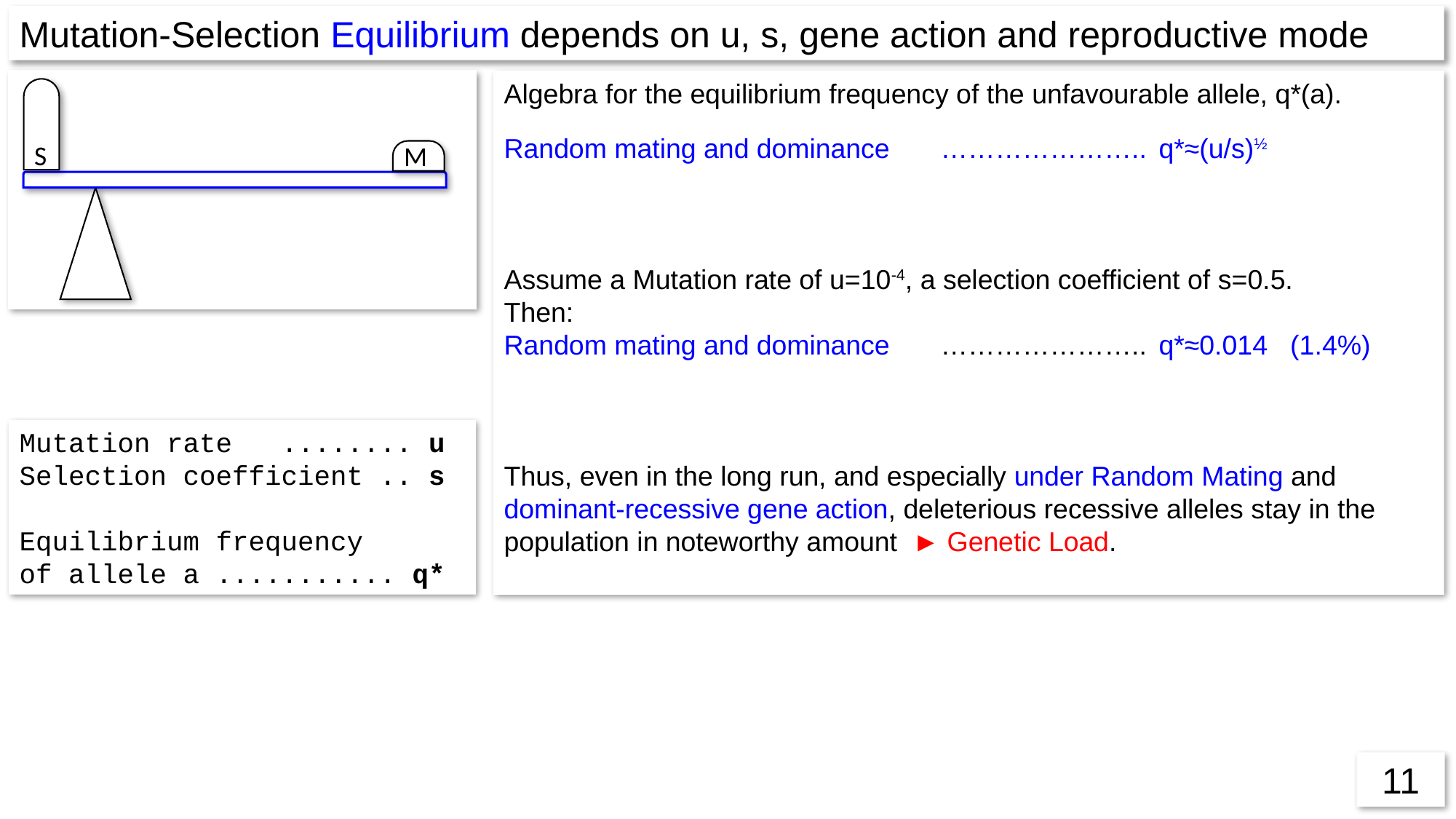

Mutation-Selection Equilibrium depends on u, s, gene action and reproductive mode

Algebra for the equilibrium frequency of the unfavourable allele, q*(a).

Random mating and dominance	…………………..	q*≈(u/s)½
Random mating and intermediate gene action……..	q*≈ (2u/s)
Self-fertilization (dominance does not matter)………	q*≈ (u/s)

Assume a Mutation rate of u=10-4, a selection coefficient of s=0.5.
Then:
Random mating and dominance	…………………..	q*≈0.014   (1.4%)
Random mating and intermediate gene action  ……..	q*≈ 0.004  (0.4%)
Self-fertilization (dominance does not matter)  ………	q*≈ 0.002  (0.2%)

Thus, even in the long run, and especially under Random Mating and dominant-recessive gene action, deleterious recessive alleles stay in the population in noteworthy amount  ► Genetic Load. O
n a short time

S
M

Mutation rate   ........ u
Selection coefficient .. s

Equilibrium frequency
of allele a ........... q*
11